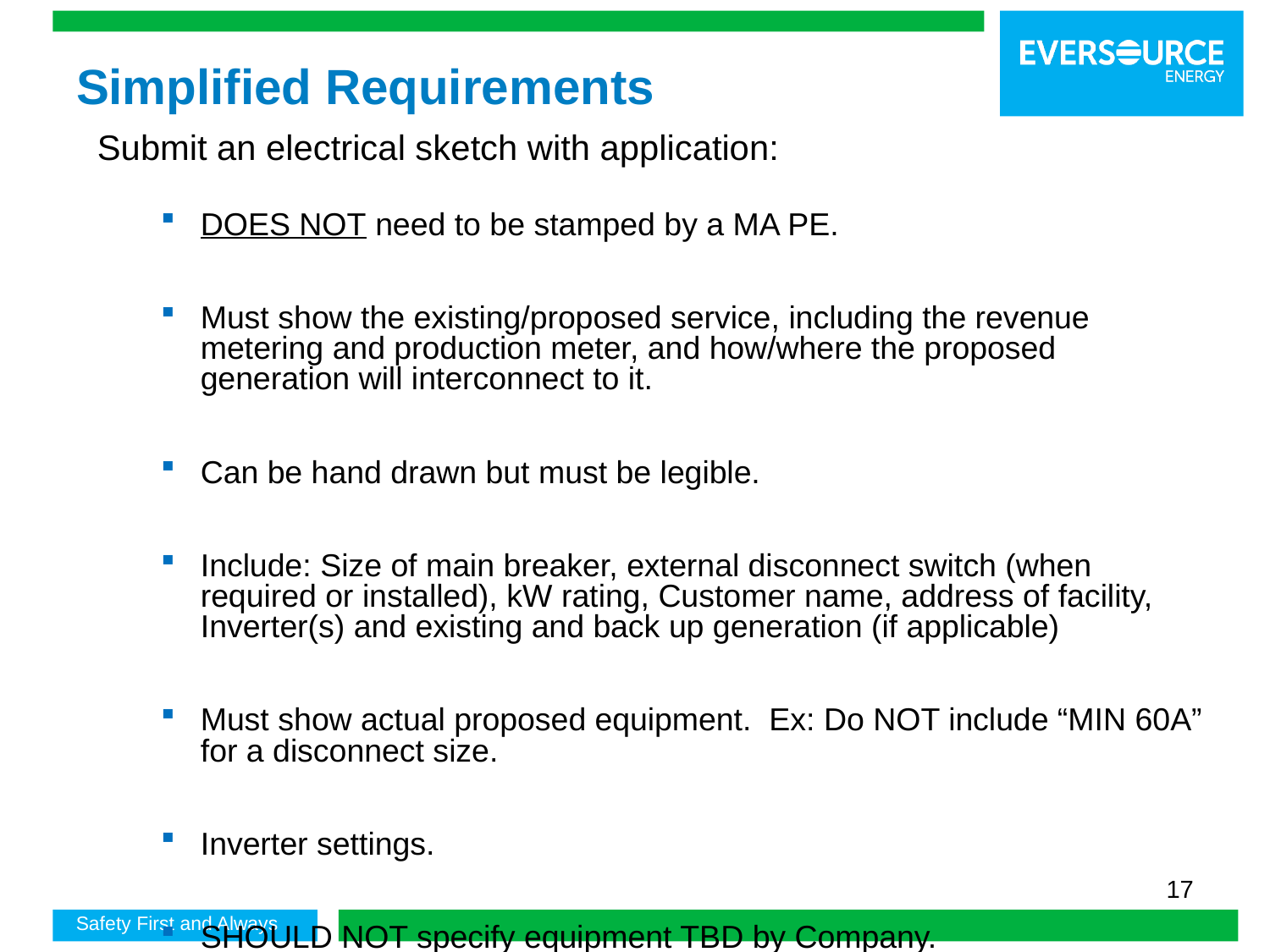

# Simplified Requirements
Submit an electrical sketch with application:

DOES NOT need to be stamped by a MA PE.

Must show the existing/proposed service, including the revenue metering and production meter, and how/where the proposed generation will interconnect to it.

Can be hand drawn but must be legible.

Include: Size of main breaker, external disconnect switch (when required or installed), kW rating, Customer name, address of facility, Inverter(s) and existing and back up generation (if applicable)

Must show actual proposed equipment.  Ex: Do NOT include “MIN 60A” for a disconnect size.

Inverter settings.

SHOULD NOT specify equipment TBD by Company.

If you submit a revised electrical sketch, please include a date and/or revision number on the sketch.

17